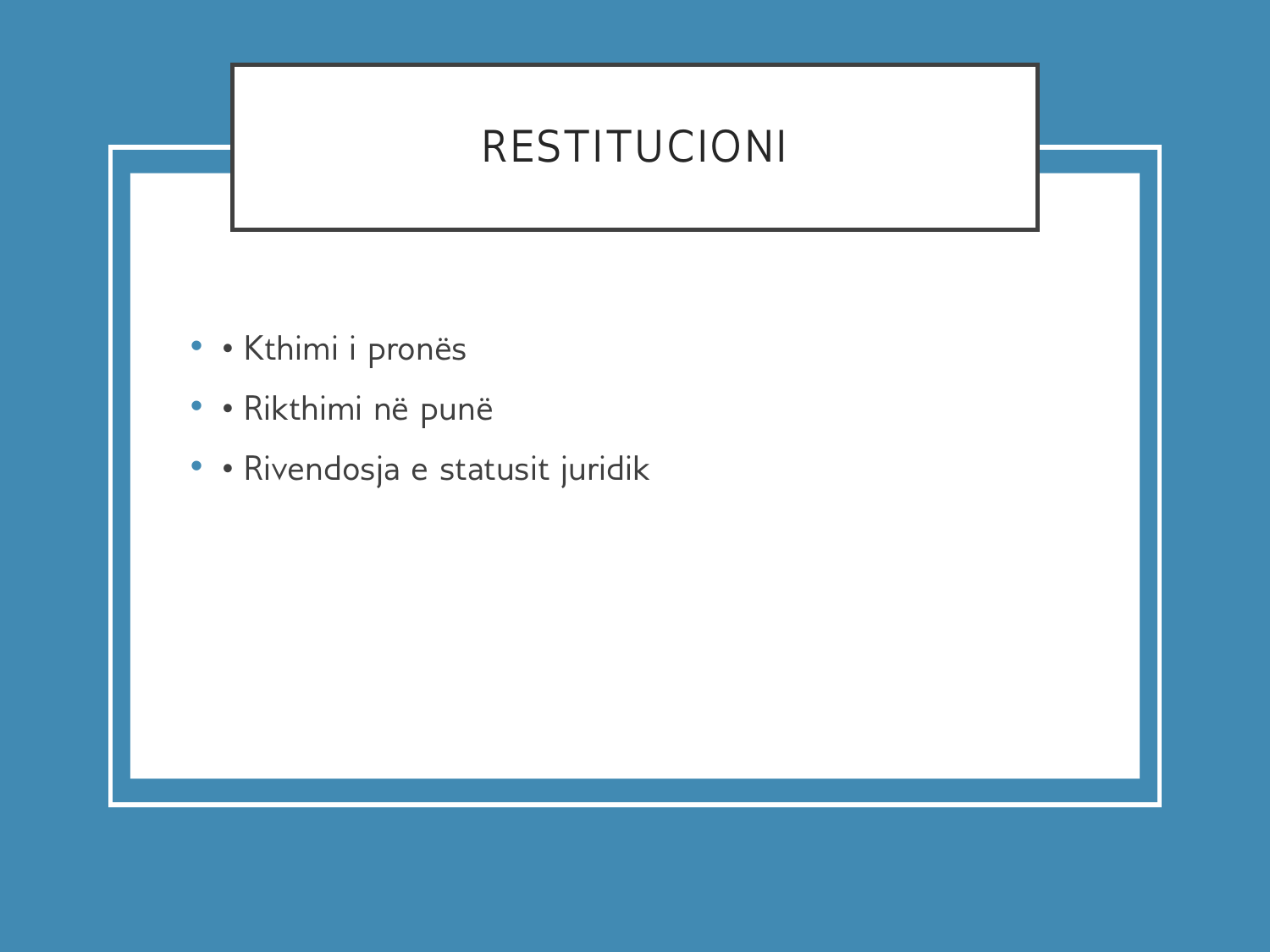

# Restitucioni

• Kthimi i pronës
• Rikthimi në punë
• Rivendosja e statusit juridik